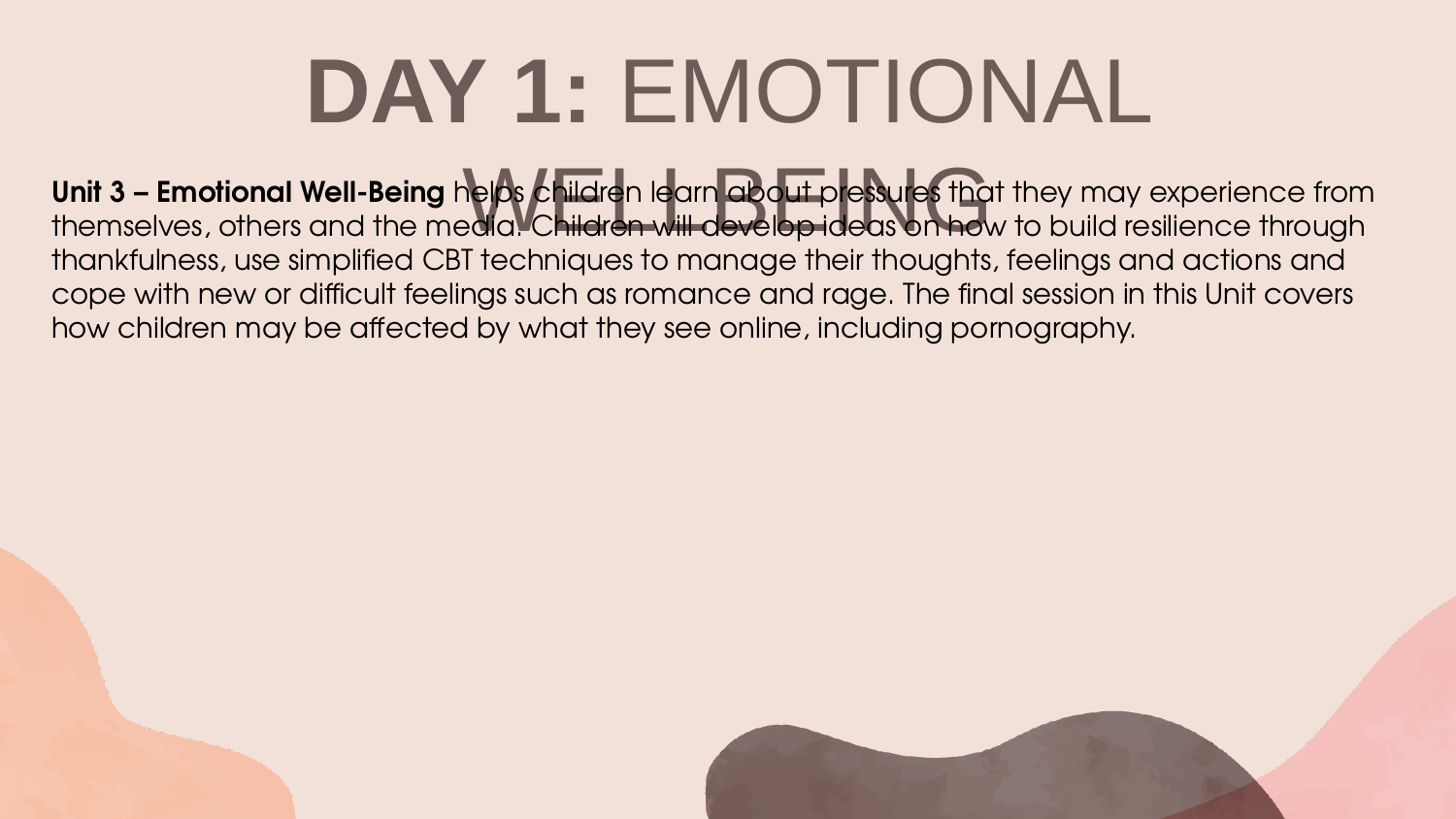

# DAY 1: EMOTIONAL WELLBEING
Unit 3 – Emotional Well-Being helps children learn about pressures that they may experience from themselves, others and the media. Children will develop ideas on how to build resilience through thankfulness, use simplified CBT techniques to manage their thoughts, feelings and actions and cope with new or difficult feelings such as romance and rage. The final session in this Unit covers how children may be affected by what they see online, including pornography.